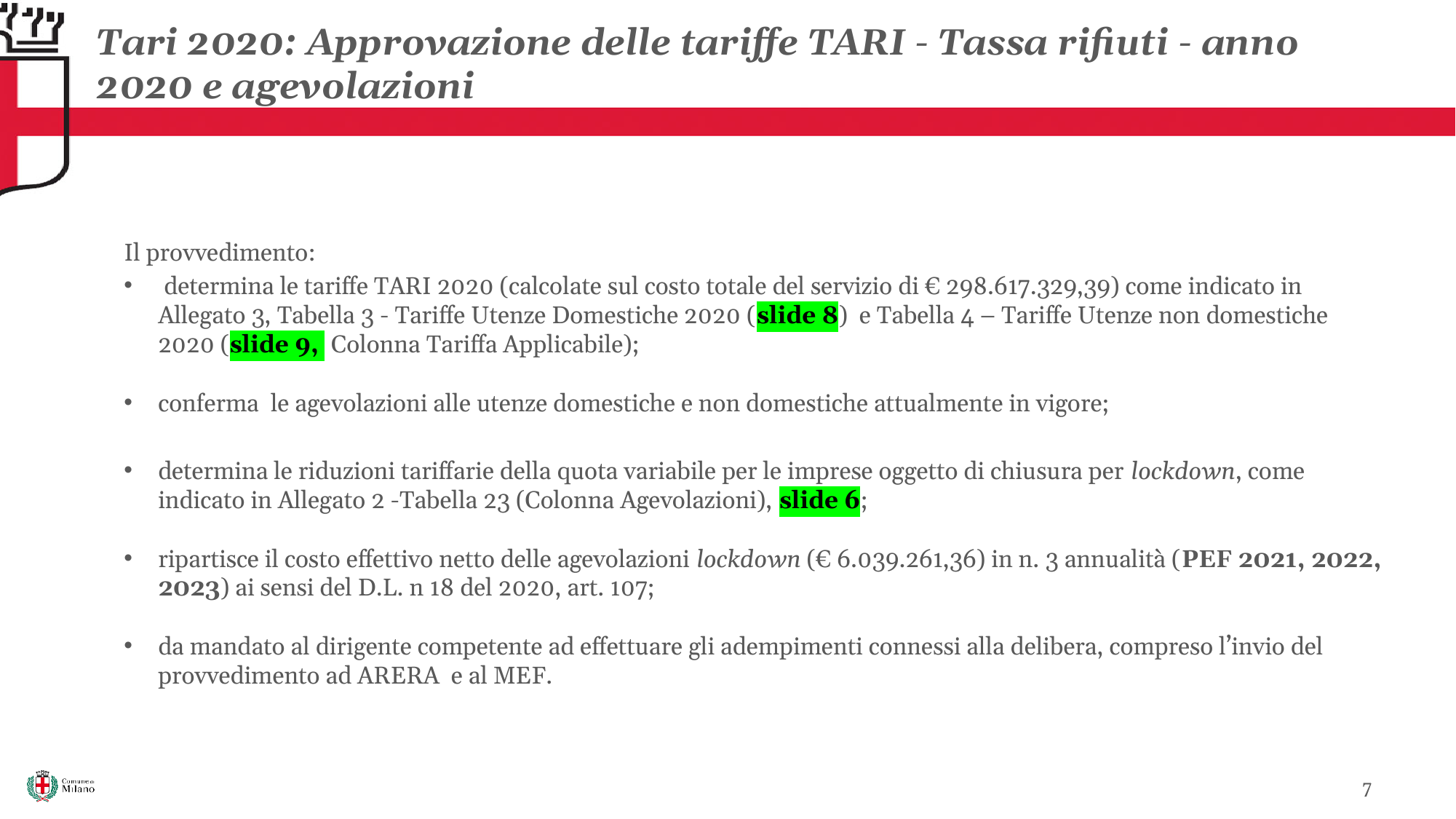

# Tari 2020: Approvazione delle tariffe TARI - Tassa rifiuti - anno 2020 e agevolazioni

Il provvedimento:
 determina le tariffe TARI 2020 (calcolate sul costo totale del servizio di € 298.617.329,39) come indicato in Allegato 3, Tabella 3 - Tariffe Utenze Domestiche 2020 (slide 8)  e Tabella 4 – Tariffe Utenze non domestiche 2020 (slide 9,  Colonna Tariffa Applicabile);

conferma  le agevolazioni alle utenze domestiche e non domestiche attualmente in vigore;

determina le riduzioni tariffarie della quota variabile per le imprese oggetto di chiusura per lockdown, come indicato in Allegato 2 -Tabella 23 (Colonna Agevolazioni), slide 6;

ripartisce il costo effettivo netto delle agevolazioni lockdown (€ 6.039.261,36) in n. 3 annualità (PEF 2021, 2022, 2023) ai sensi del D.L. n 18 del 2020, art. 107;

da mandato al dirigente competente ad effettuare gli adempimenti connessi alla delibera, compreso l’invio del provvedimento ad ARERA  e al MEF.

7